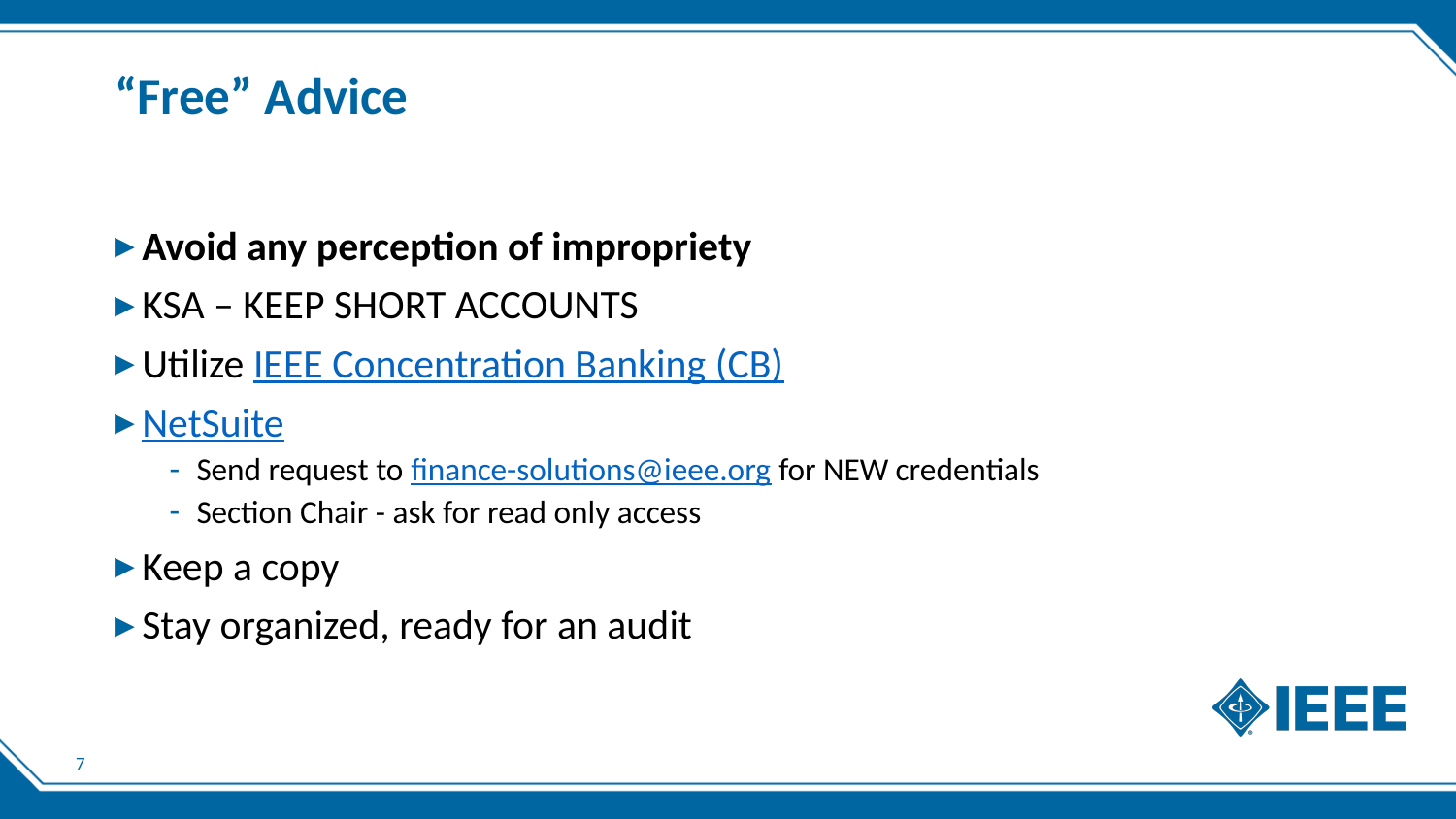

# “Free” Advice

Avoid any perception of impropriety
KSA – KEEP SHORT ACCOUNTS
Utilize IEEE Concentration Banking (CB)
NetSuite
Send request to finance-solutions@ieee.org for NEW credentials
Section Chair - ask for read only access
Keep a copy
Stay organized, ready for an audit

7